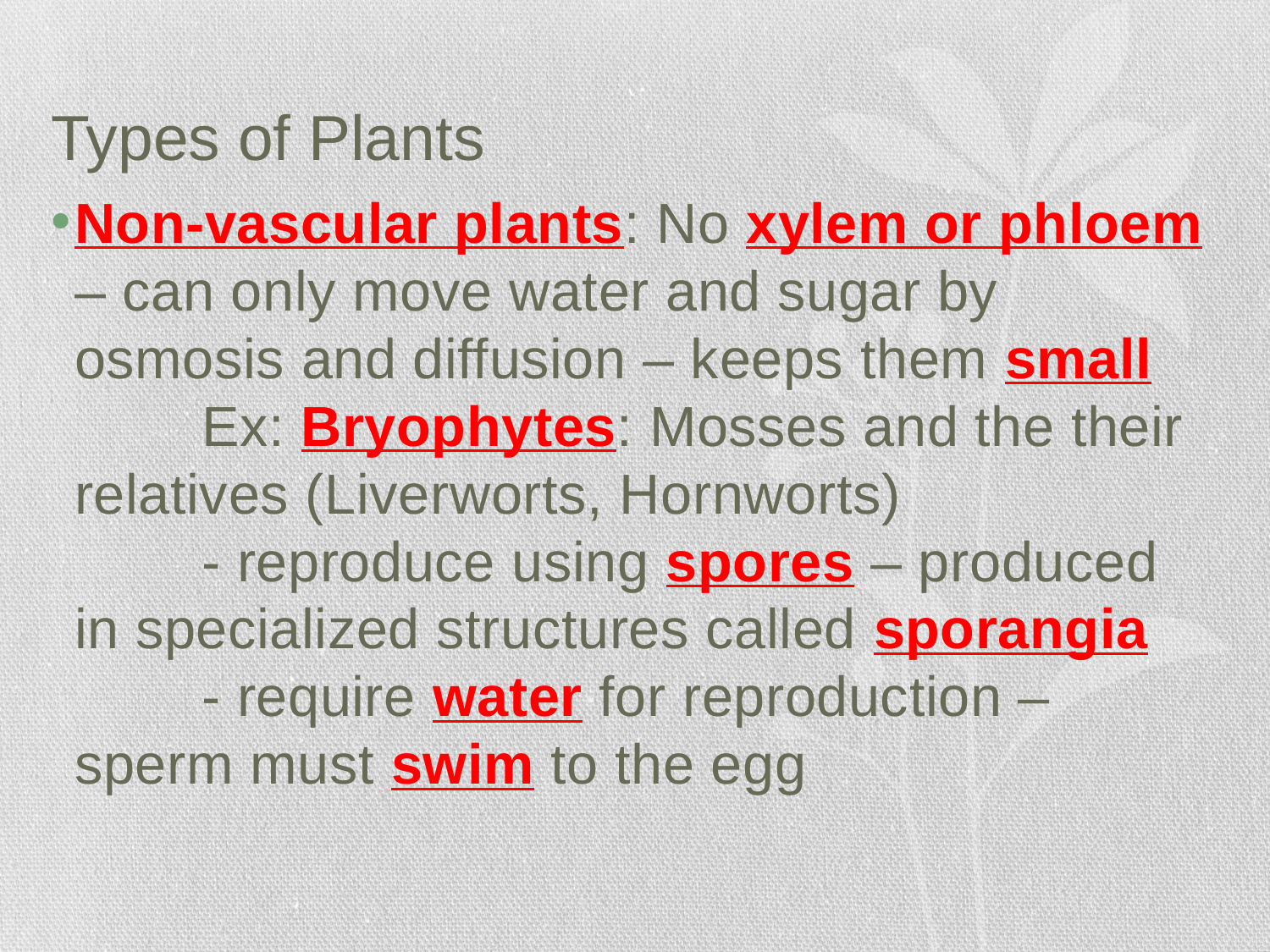

# Types of Plants
Non-vascular plants: No xylem or phloem – can only move water and sugar by osmosis and diffusion – keeps them small
	Ex: Bryophytes: Mosses and the their relatives (Liverworts, Hornworts)
	- reproduce using spores – produced in specialized structures called sporangia
	- require water for reproduction – sperm must swim to the egg